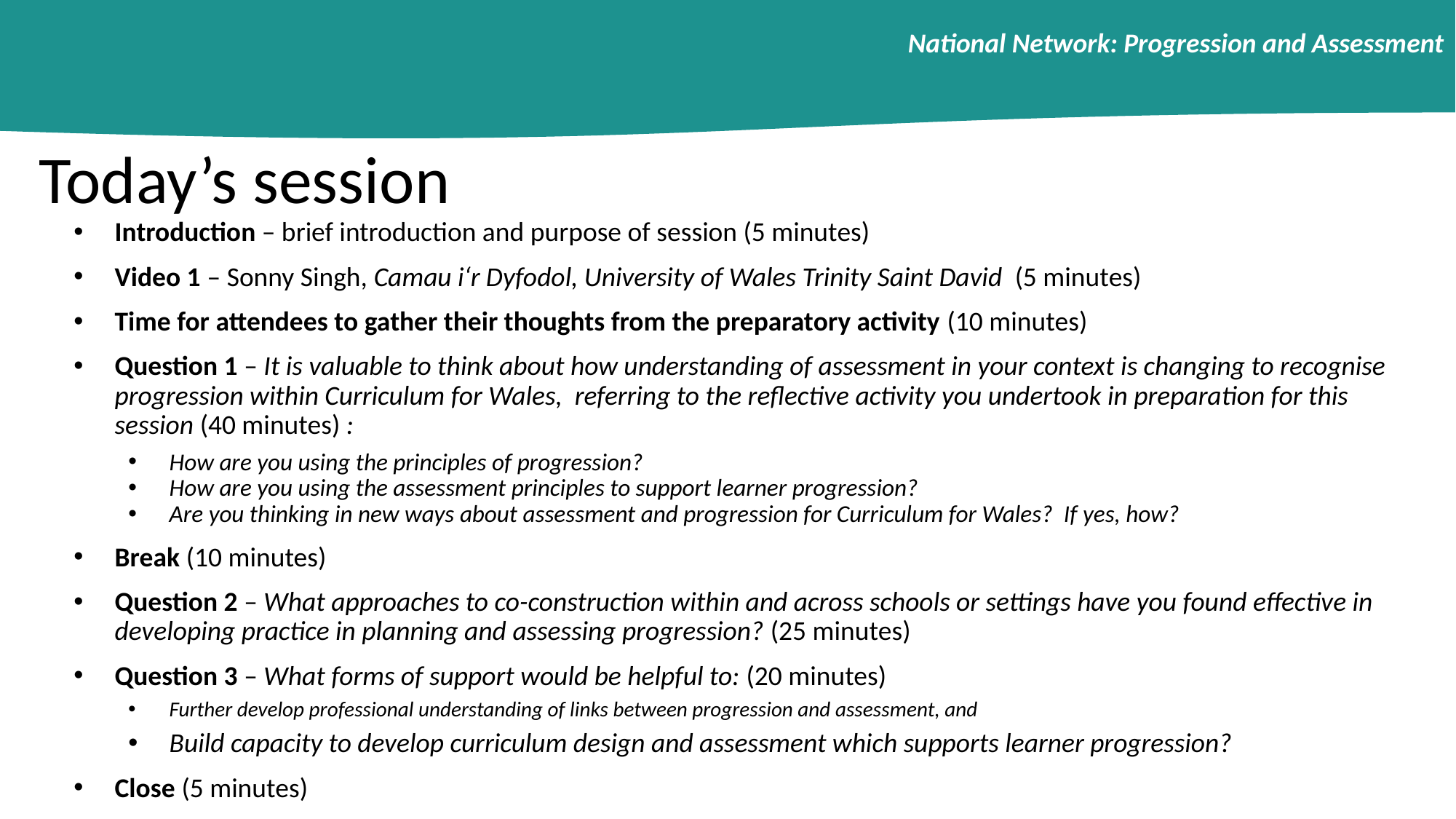

National Network: Progression and Assessment
# Today’s session
Introduction – brief introduction and purpose of session (5 minutes)
Video 1 – Sonny Singh, Camau i‘r Dyfodol, University of Wales Trinity Saint David  (5 minutes)
Time for attendees to gather their thoughts from the preparatory activity (10 minutes)
Question 1 – It is valuable to think about how understanding of assessment in your context is changing to recognise progression within Curriculum for Wales,  referring to the reflective activity you undertook in preparation for this session (40 minutes) :
How are you using the principles of progression?
How are you using the assessment principles to support learner progression?
Are you thinking in new ways about assessment and progression for Curriculum for Wales?  If yes, how?
Break (10 minutes)
Question 2 – What approaches to co-construction within and across schools or settings have you found effective in developing practice in planning and assessing progression? (25 minutes)
Question 3 – What forms of support would be helpful to: (20 minutes)
Further develop professional understanding of links between progression and assessment, and
Build capacity to develop curriculum design and assessment which supports learner progression?
Close (5 minutes)